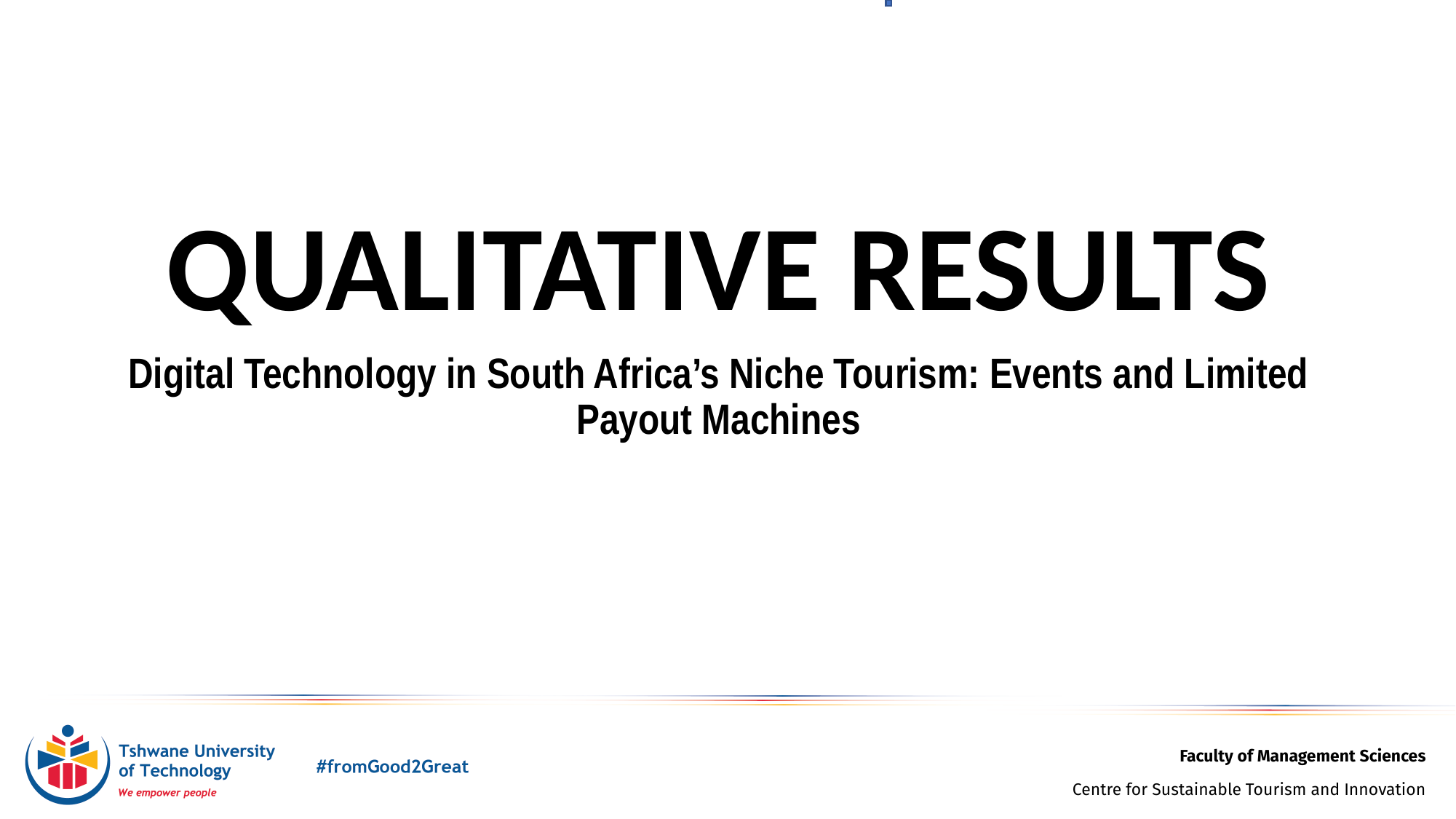

QUALITATIVE RESULTS
Digital Technology in South Africa’s Niche Tourism: Events and Limited Payout Machines